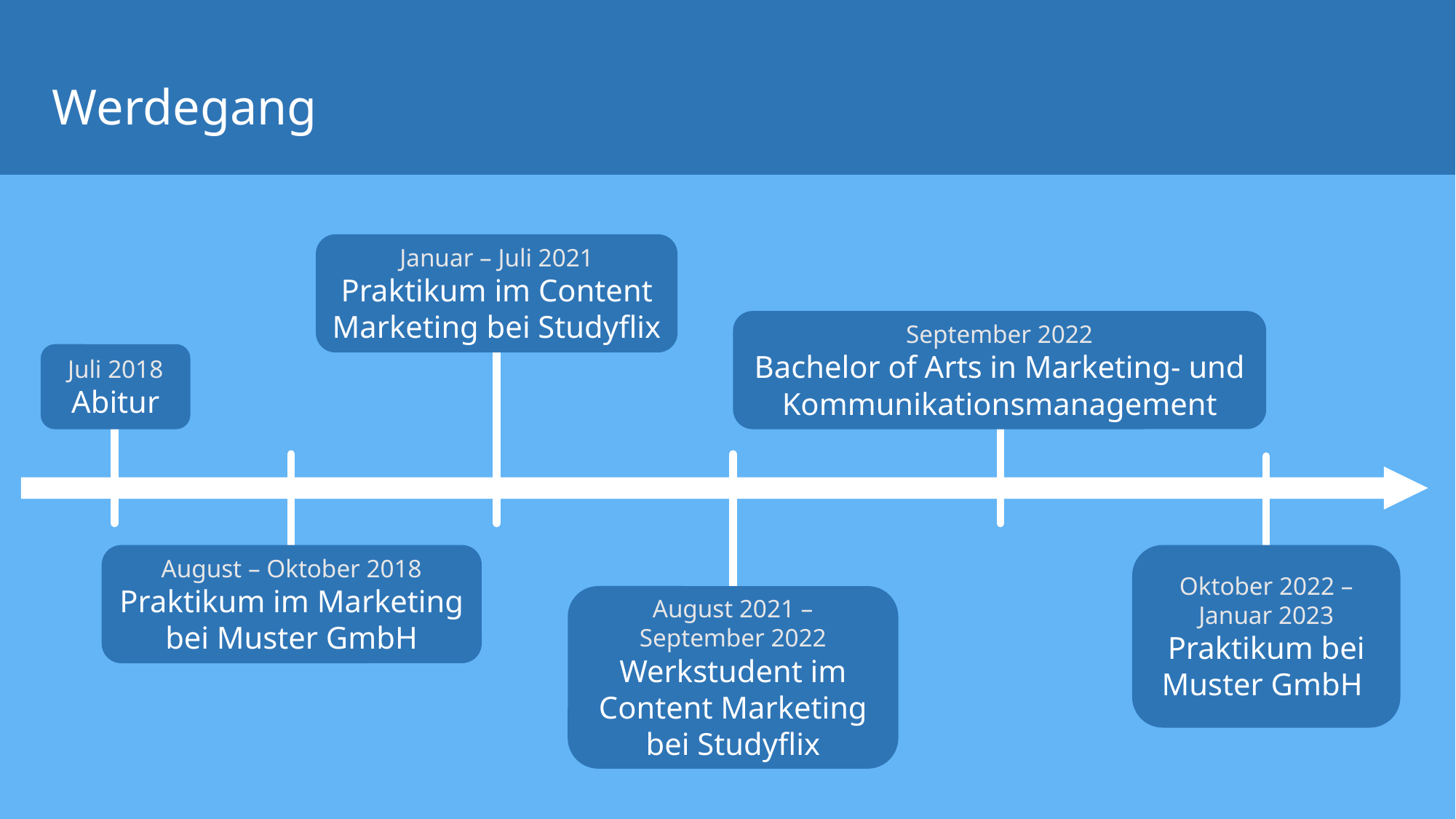

# Werdegang
Januar – Juli 2021
Praktikum im Content Marketing bei Studyflix
September 2022
Bachelor of Arts in Marketing- und Kommunikationsmanagement
Juli 2018
Abitur

August – Oktober 2018
Praktikum im Marketing bei Muster GmbH
Oktober 2022 – Januar 2023
Praktikum bei Muster GmbH
August 2021 – September 2022
Werkstudent im Content Marketing bei Studyflix